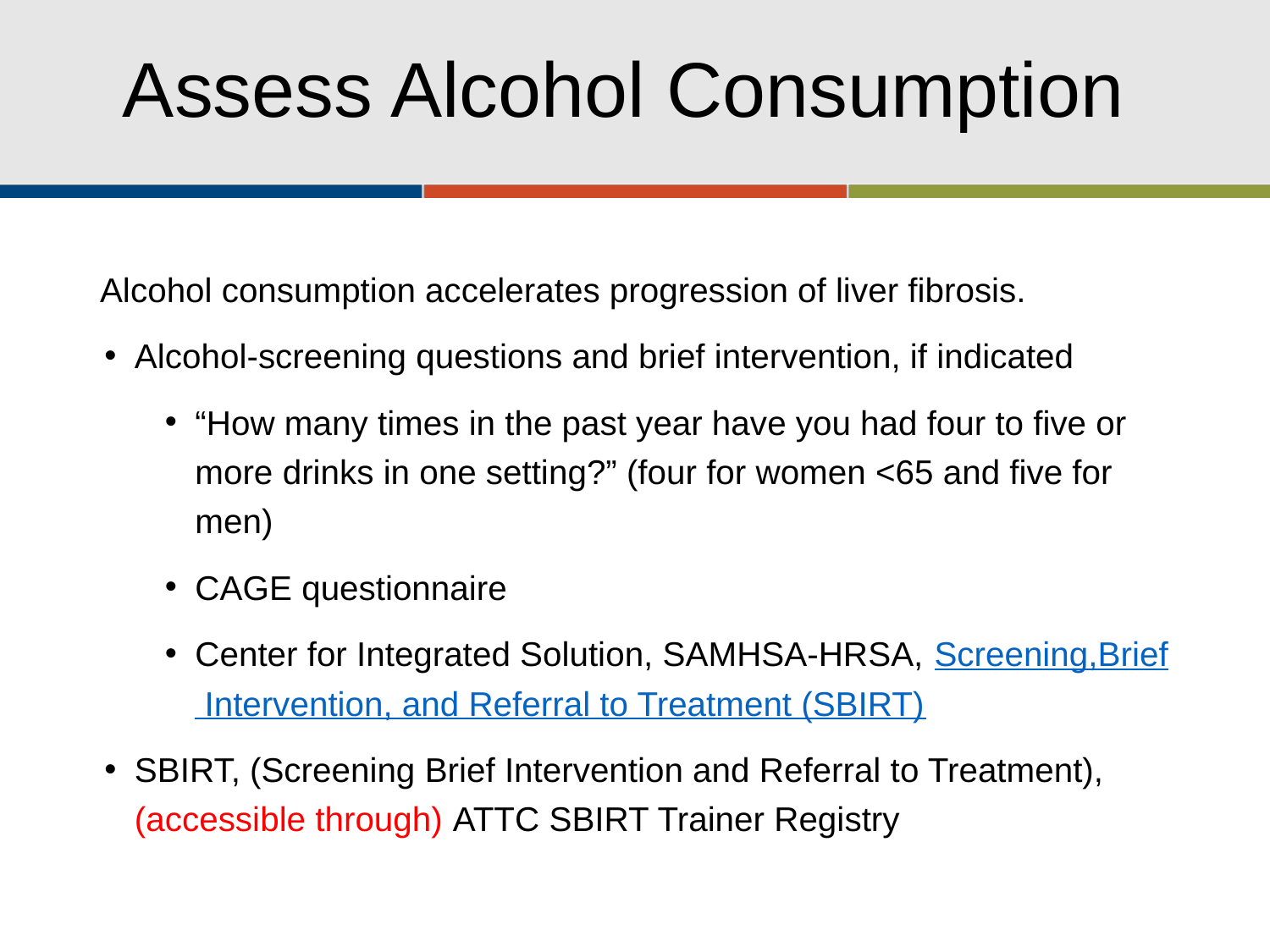

# Assess Alcohol Consumption
Alcohol consumption accelerates progression of liver fibrosis.
Alcohol-screening questions and brief intervention, if indicated
“How many times in the past year have you had four to five or more drinks in one setting?” (four for women <65 and five for men)
CAGE questionnaire
Center for Integrated Solution, SAMHSA-HRSA, Screening,Brief Intervention, and Referral to Treatment (SBIRT)
SBIRT, (Screening Brief Intervention and Referral to Treatment), (accessible through) ATTC SBIRT Trainer Registry